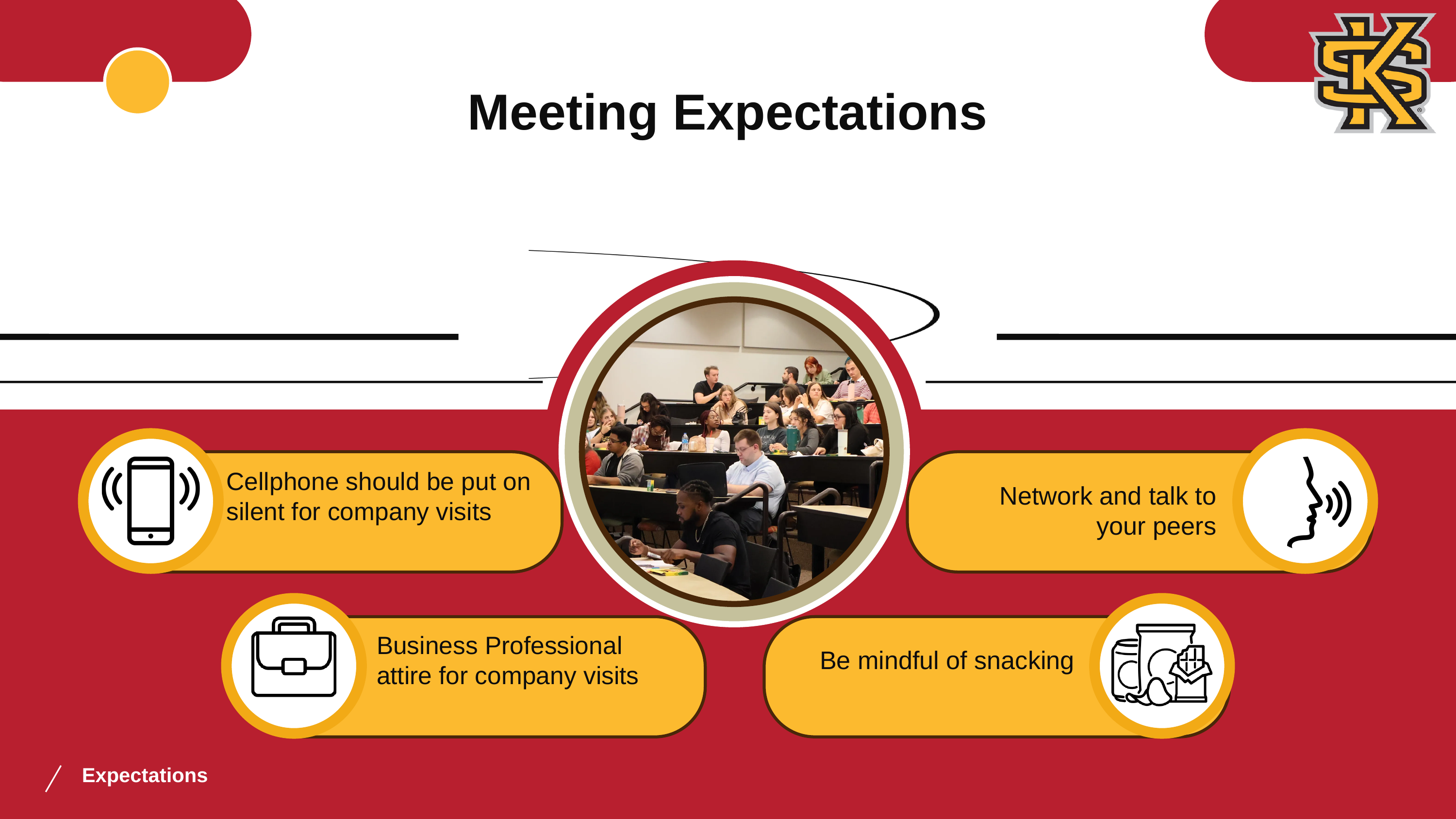

Meeting Expectations

Cellphone should be put on silent for company visits
Network and talk to your peers

Business Professional attire for company visits

Be mindful of snacking

Expectations